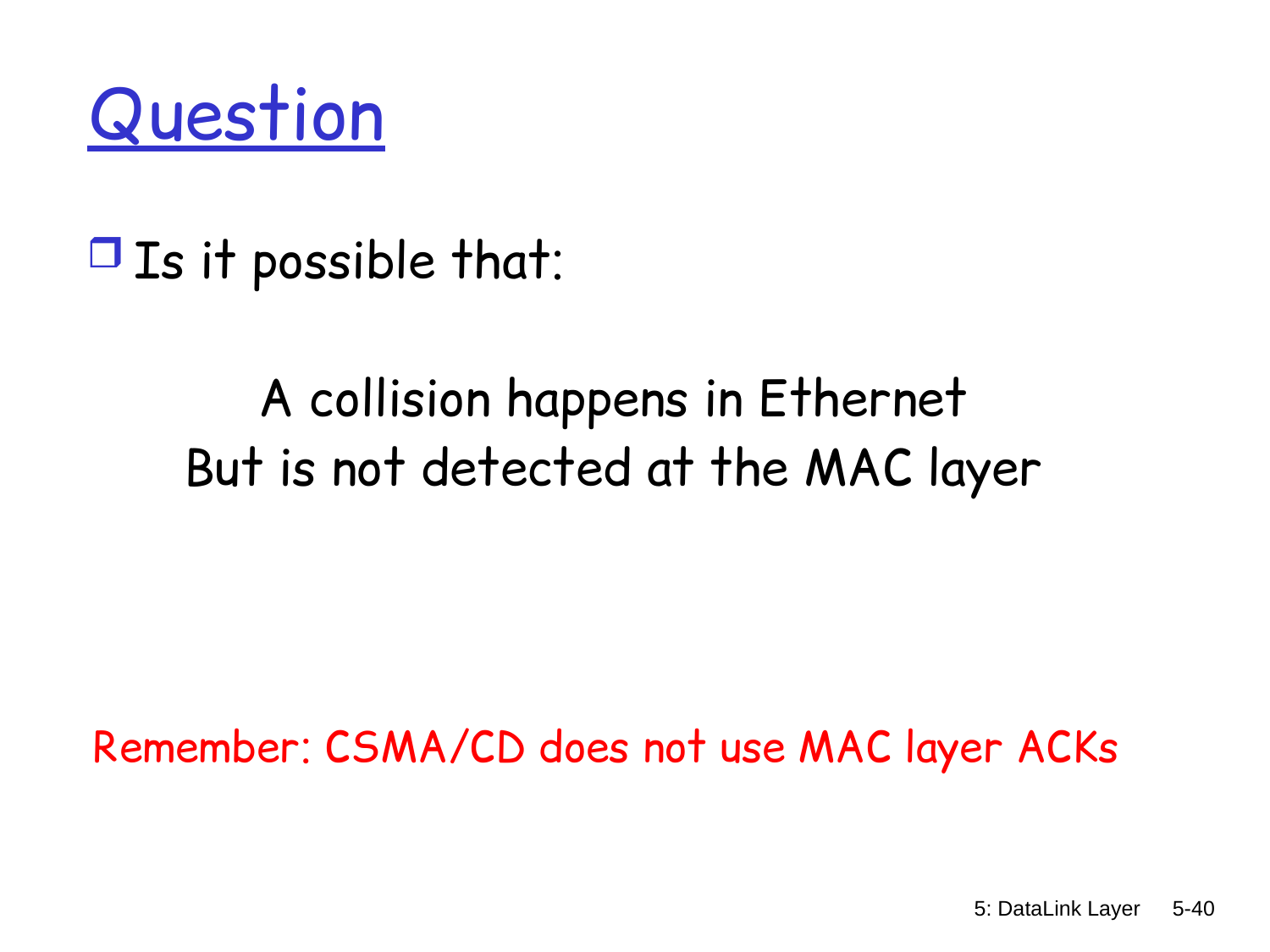

# Question
Is it possible that:

A collision happens in Ethernet
But is not detected at the MAC layer

Remember: CSMA/CD does not use MAC layer ACKs
5: DataLink Layer
5-40